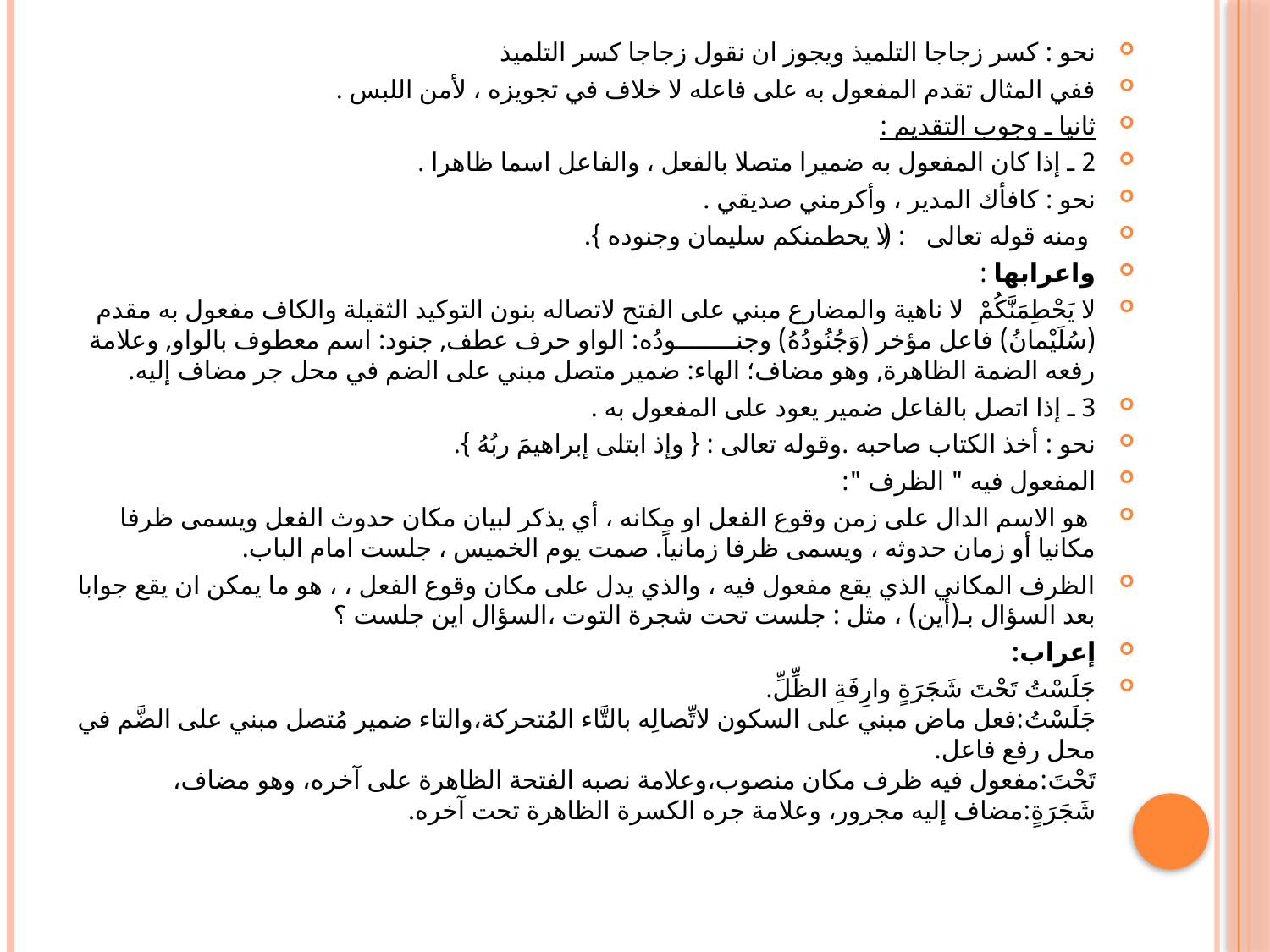

نحو : كسر زجاجا التلميذ ويجوز ان نقول زجاجا كسر التلميذ
ففي المثال تقدم المفعول به على فاعله لا خلاف في تجويزه ، لأمن اللبس .
ثانيا ـ وجوب التقديم :
2 ـ إذا كان المفعول به ضميرا متصلا بالفعل ، والفاعل اسما ظاهرا .
نحو : كافأك المدير ، وأكرمني صديقي .
 ومنه قوله تعالى : ( لا يحطمنكم سليمان وجنوده }.
واعرابها :
لا يَحْطِمَنَّكُمْ  لا ناهية والمضارع مبني على الفتح لاتصاله بنون التوكيد الثقيلة والكاف مفعول به مقدم (سُلَيْمانُ) فاعل مؤخر (وَجُنُودُهُ) وجنــــــــودُه: الواو حرف عطف, جنود: اسم معطوف بالواو, وعلامة رفعه الضمة الظاهرة, وهو مضاف؛ الهاء: ضمير متصل مبني على الضم في محل جر مضاف إليه.
3 ـ إذا اتصل بالفاعل ضمير يعود على المفعول به .
نحو : أخذ الكتاب صاحبه .وقوله تعالى : { وإذ ابتلى إبراهيمَ ربُهُ }.
المفعول فيه " الظرف ":
 هو الاسم الدال على زمن وقوع الفعل او مكانه ، أي يذكر لبيان مكان حدوث الفعل ويسمى ظرفا مكانيا أو زمان حدوثه ، ويسمى ظرفا زمانياً. صمت يوم الخميس ، جلست امام الباب.
الظرف المكاني الذي يقع مفعول فيه ، والذي يدل على مكان وقوع الفعل ، ، هو ما يمكن ان يقع جوابا بعد السؤال بـ(أين) ، مثل : جلست تحت شجرة التوت ،السؤال اين جلست ؟
إعراب:
جَلَسْتُ تَحْتَ شَجَرَةٍ وارِفَةِ الظِّلِّ.
جَلَسْتُ:فعل ماض مبني على السكون لاتِّصالِه بالتَّاء المُتحركة،والتاء ضمير مُتصل مبني على الضَّم في محل رفع فاعل.
تَحْتَ:مفعول فيه ظرف مكان منصوب،وعلامة نصبه الفتحة الظاهرة على آخره، وهو مضاف،
شَجَرَةٍ:مضاف إليه مجرور، وعلامة جره الكسرة الظاهرة تحت آخره.
#